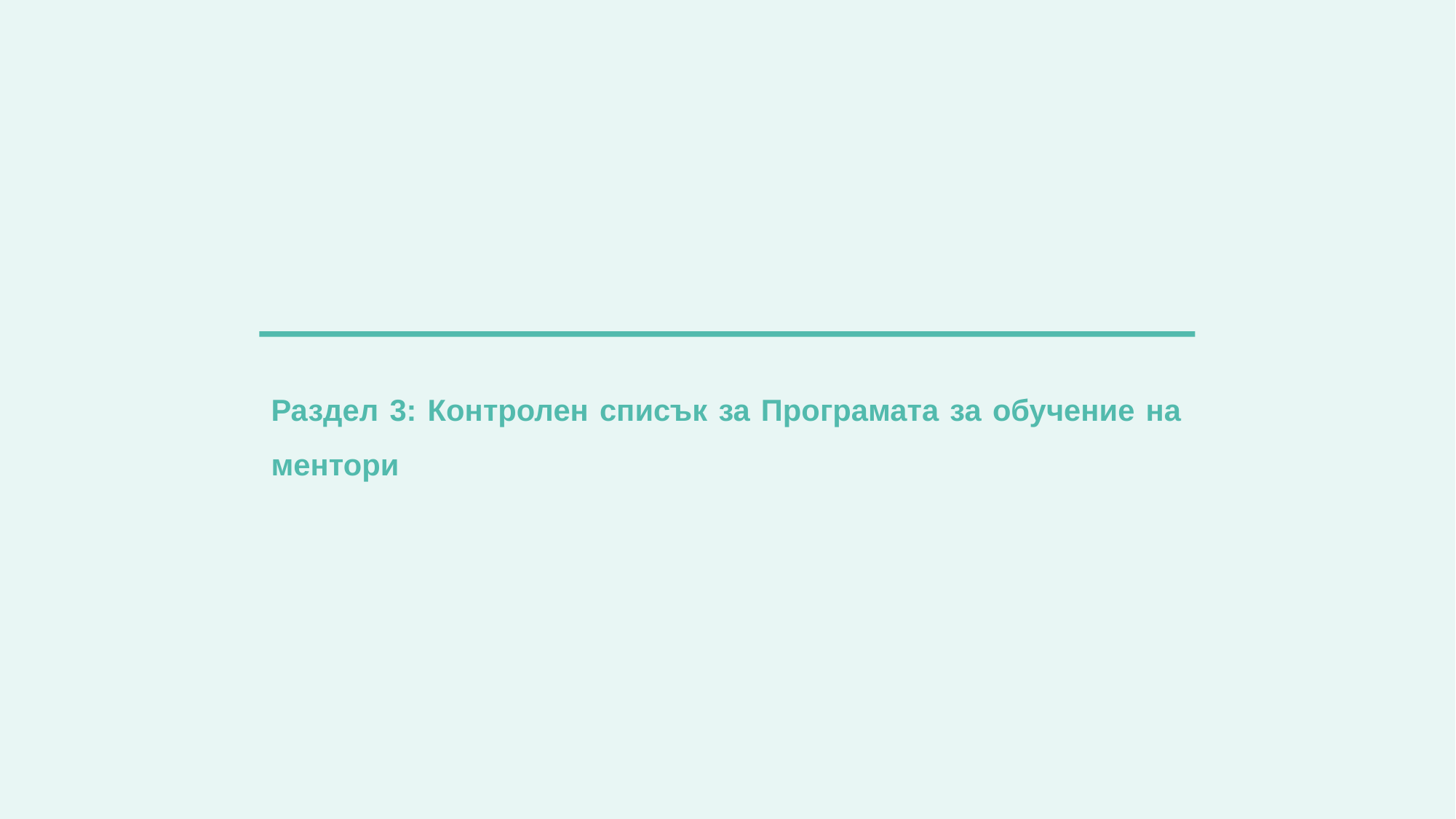

# Раздел 3: Контролен списък за Програмата за обучение на ментори